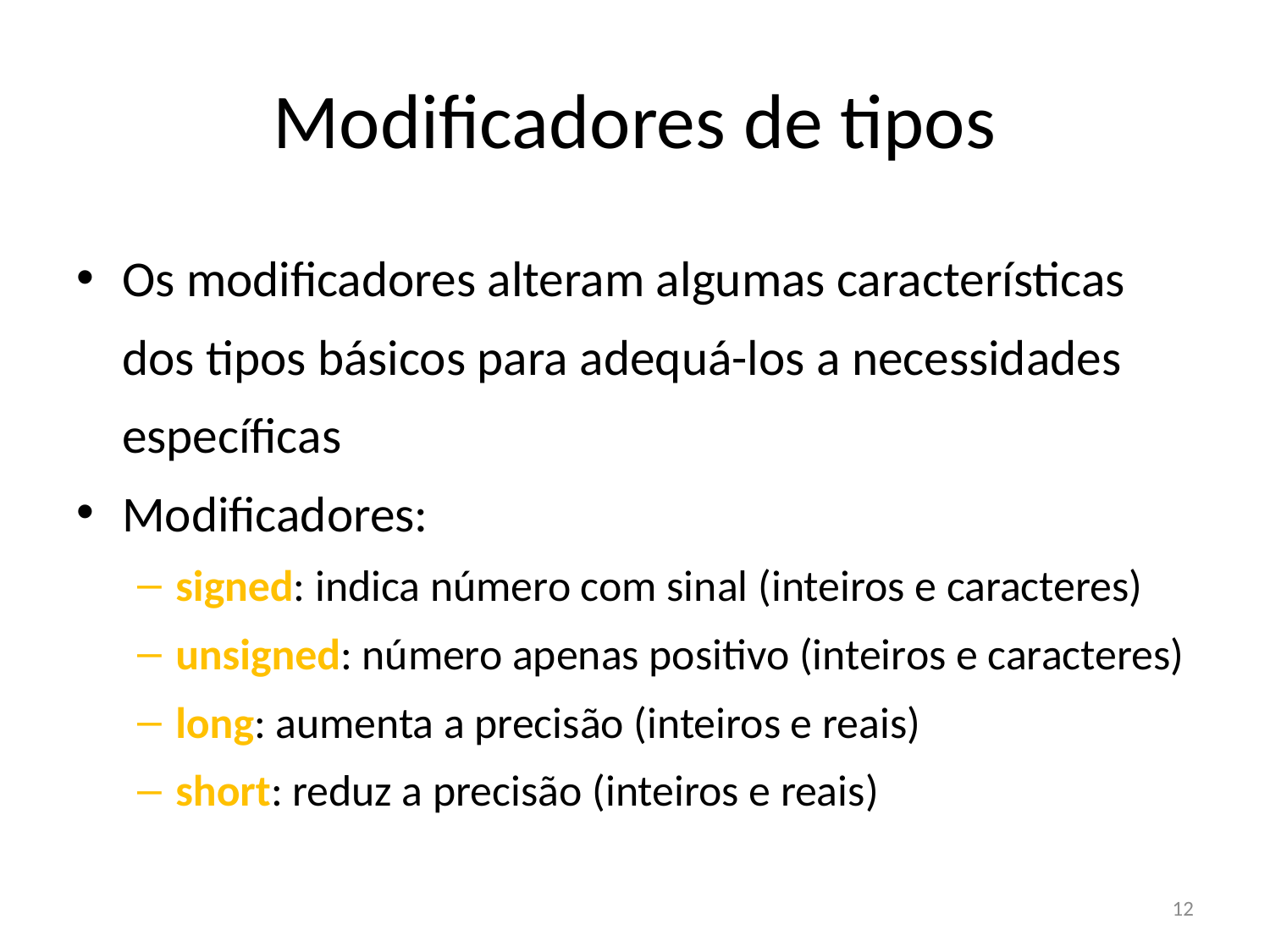

# Modificadores de tipos
Os modificadores alteram algumas características dos tipos básicos para adequá-los a necessidades específicas
Modificadores:
signed: indica número com sinal (inteiros e caracteres)
unsigned: número apenas positivo (inteiros e caracteres)
long: aumenta a precisão (inteiros e reais)
short: reduz a precisão (inteiros e reais)
12